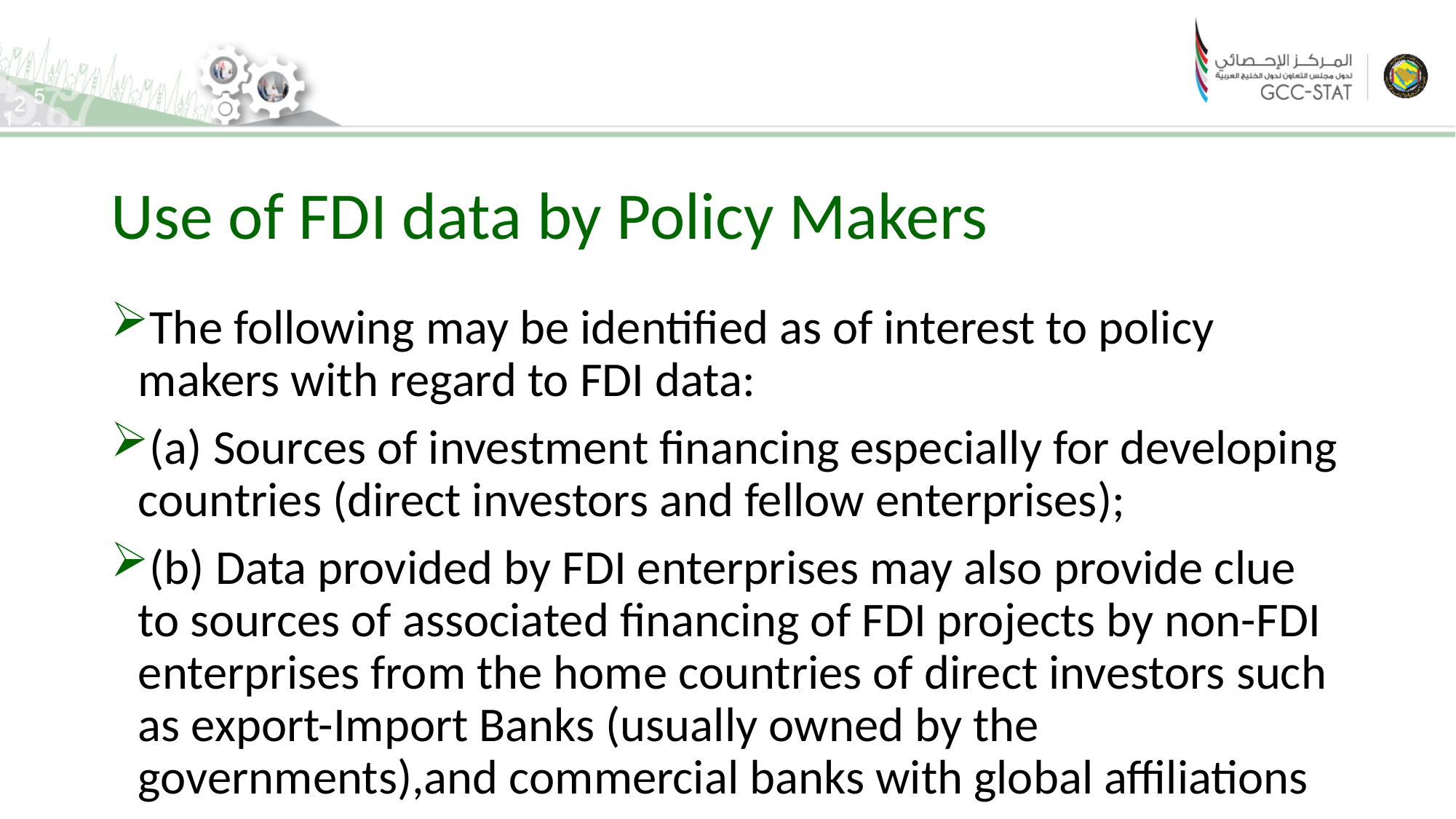

# Use of FDI data by Policy Makers
The following may be identified as of interest to policy makers with regard to FDI data:
(a) Sources of investment financing especially for developing countries (direct investors and fellow enterprises);
(b) Data provided by FDI enterprises may also provide clue to sources of associated financing of FDI projects by non-FDI enterprises from the home countries of direct investors such as export-Import Banks (usually owned by the governments),and commercial banks with global affiliations